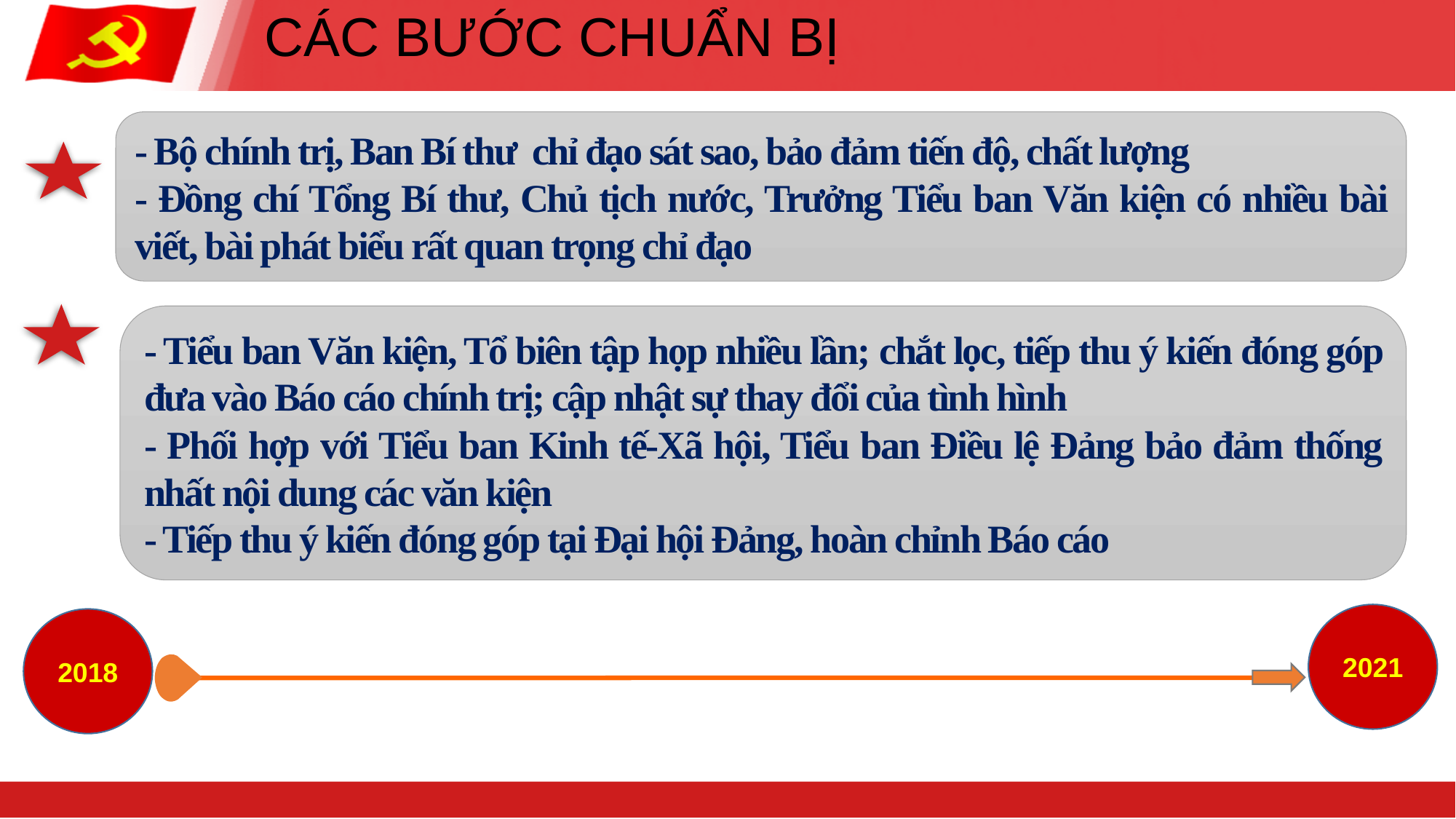

# CÁC BƯỚC CHUẨN BỊ
- Bộ chính trị, Ban Bí thư  chỉ đạo sát sao, bảo đảm tiến độ, chất lượng
- Đồng chí Tổng Bí thư, Chủ tịch nước, Trưởng Tiểu ban Văn kiện có nhiều bài viết, bài phát biểu rất quan trọng chỉ đạo

- Tiểu ban Văn kiện, Tổ biên tập họp nhiều lần; chắt lọc, tiếp thu ý kiến đóng góp đưa vào Báo cáo chính trị; cập nhật sự thay đổi của tình hình
- Phối hợp với Tiểu ban Kinh tế-Xã hội, Tiểu ban Điều lệ Đảng bảo đảm thống nhất nội dung các văn kiện
- Tiếp thu ý kiến đóng góp tại Đại hội Đảng, hoàn chỉnh Báo cáo
2021
2018